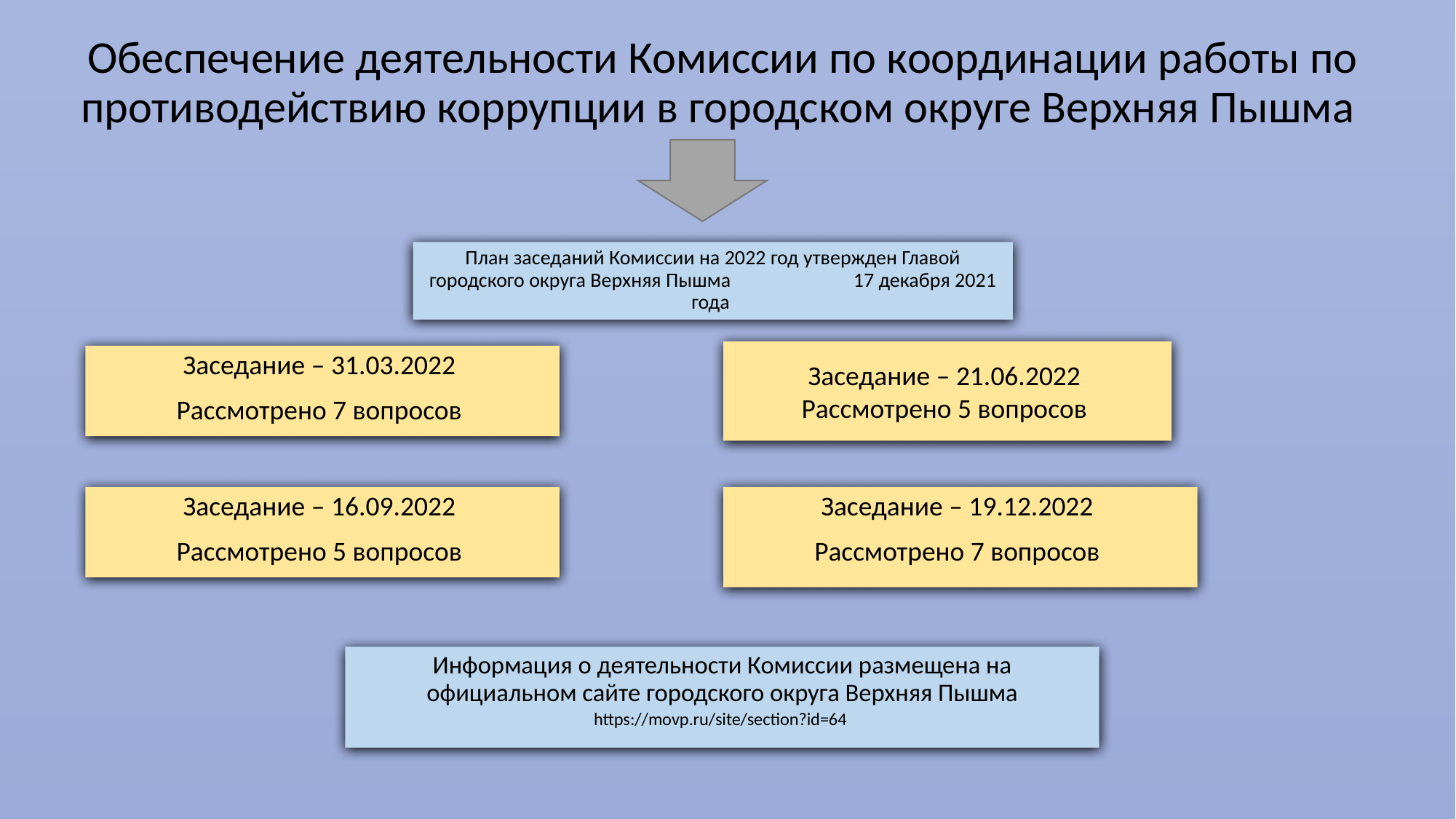

# Обеспечение деятельности Комиссии по координации работы по противодействию коррупции в городском округе Верхняя Пышма

План заседаний Комиссии на 2022 год утвержден Главой городского округа Верхняя Пышма                           17 декабря 2021 года
Заседание – 21.06.2022
Рассмотрено 5 вопросов
Заседание – 31.03.2022
Рассмотрено 7 вопросов
Заседание – 16.09.2022
Рассмотрено 5 вопросов
Заседание – 19.12.2022
Рассмотрено 7 вопросов
Информация о деятельности Комиссии размещена на официальном сайте городского округа Верхняя Пышма
https://movp.ru/site/section?id=64